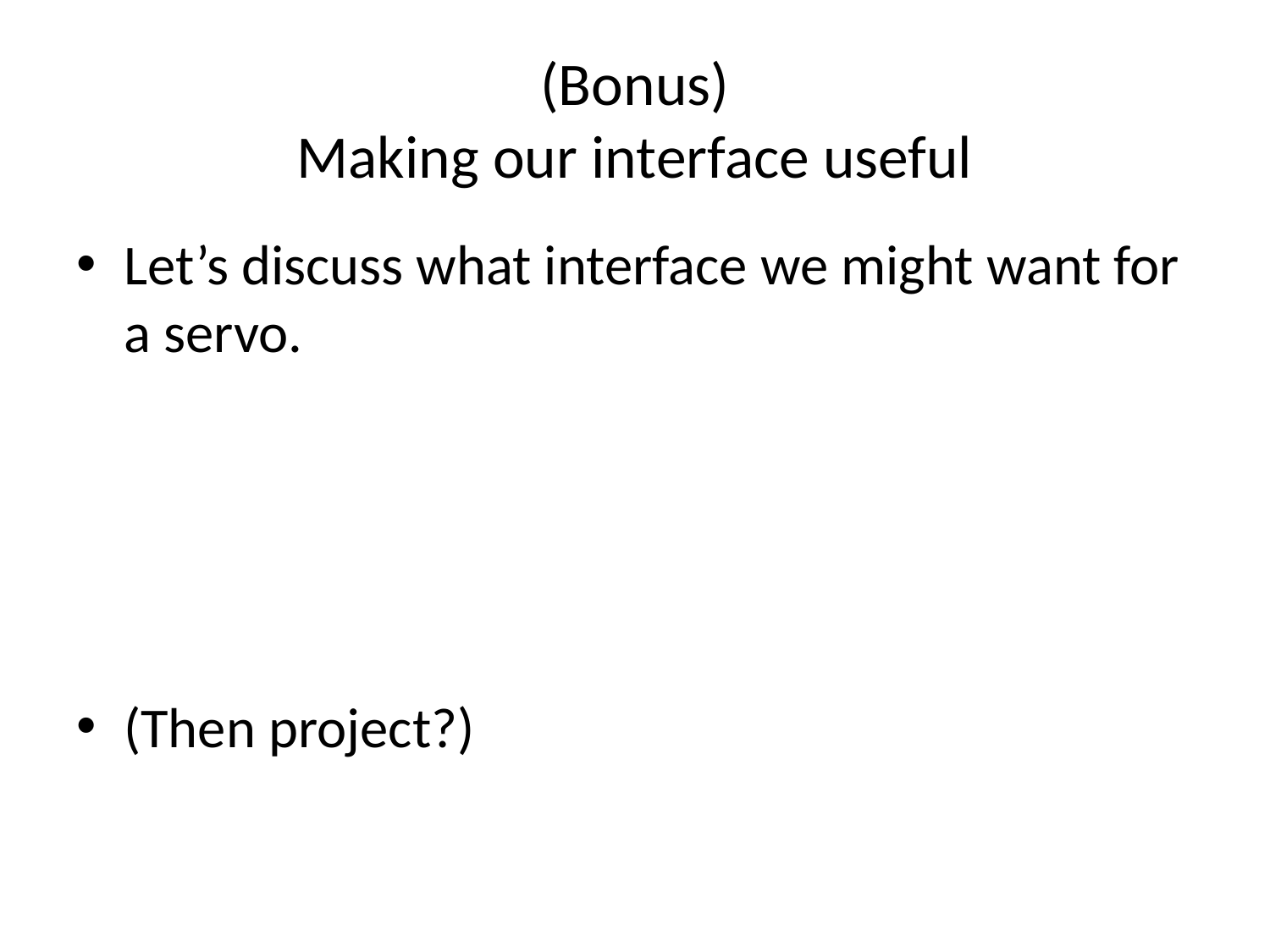

# (Bonus) Making our interface useful
Let’s discuss what interface we might want for a servo.

(Then project?)